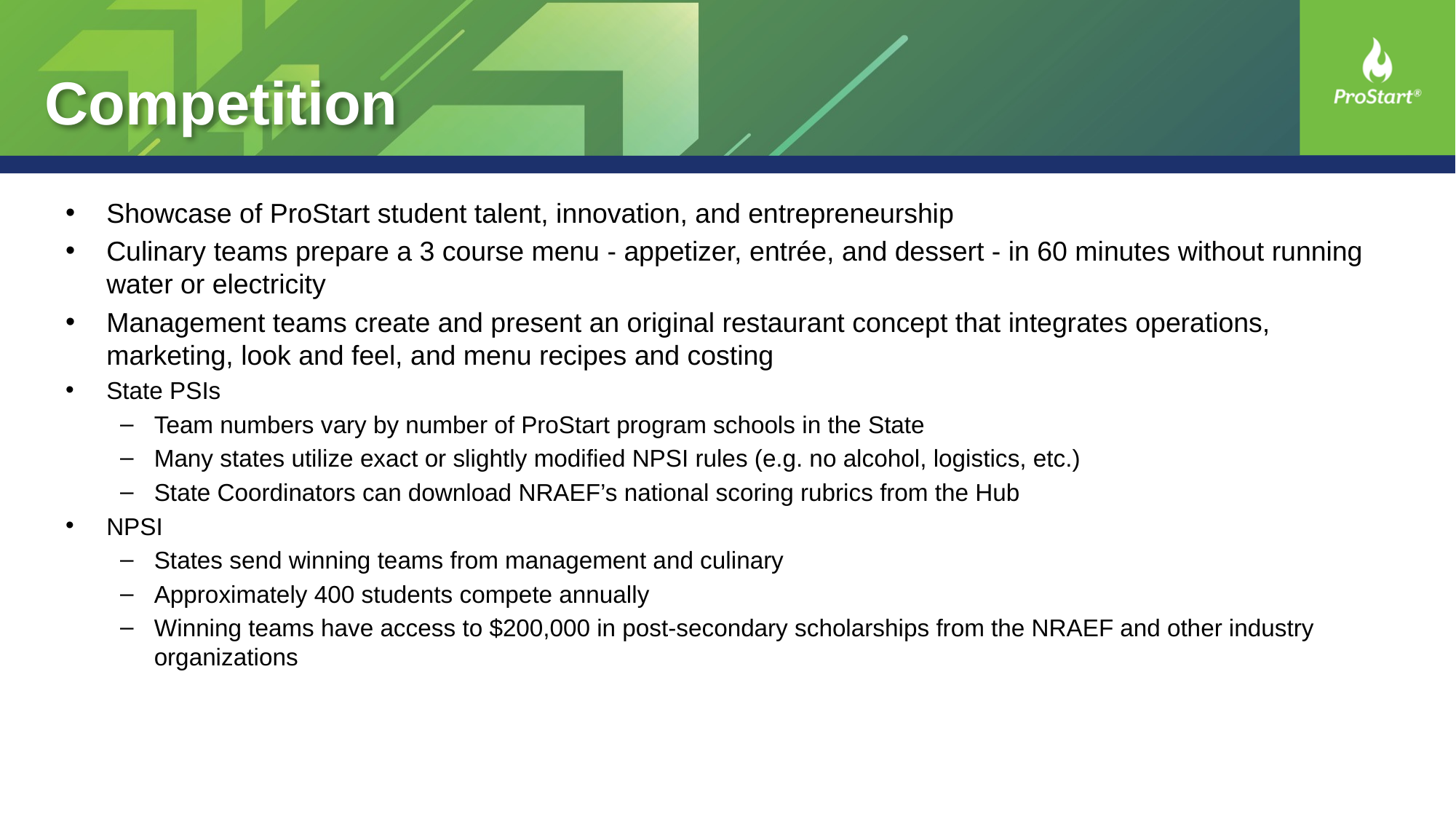

# Competition
Showcase of ProStart student talent, innovation, and entrepreneurship
Culinary teams prepare a 3 course menu - appetizer, entrée, and dessert - in 60 minutes without running water or electricity
Management teams create and present an original restaurant concept that integrates operations, marketing, look and feel, and menu recipes and costing
State PSIs
Team numbers vary by number of ProStart program schools in the State
Many states utilize exact or slightly modified NPSI rules (e.g. no alcohol, logistics, etc.)
State Coordinators can download NRAEF’s national scoring rubrics from the Hub
NPSI
States send winning teams from management and culinary
Approximately 400 students compete annually
Winning teams have access to $200,000 in post-secondary scholarships from the NRAEF and other industry organizations